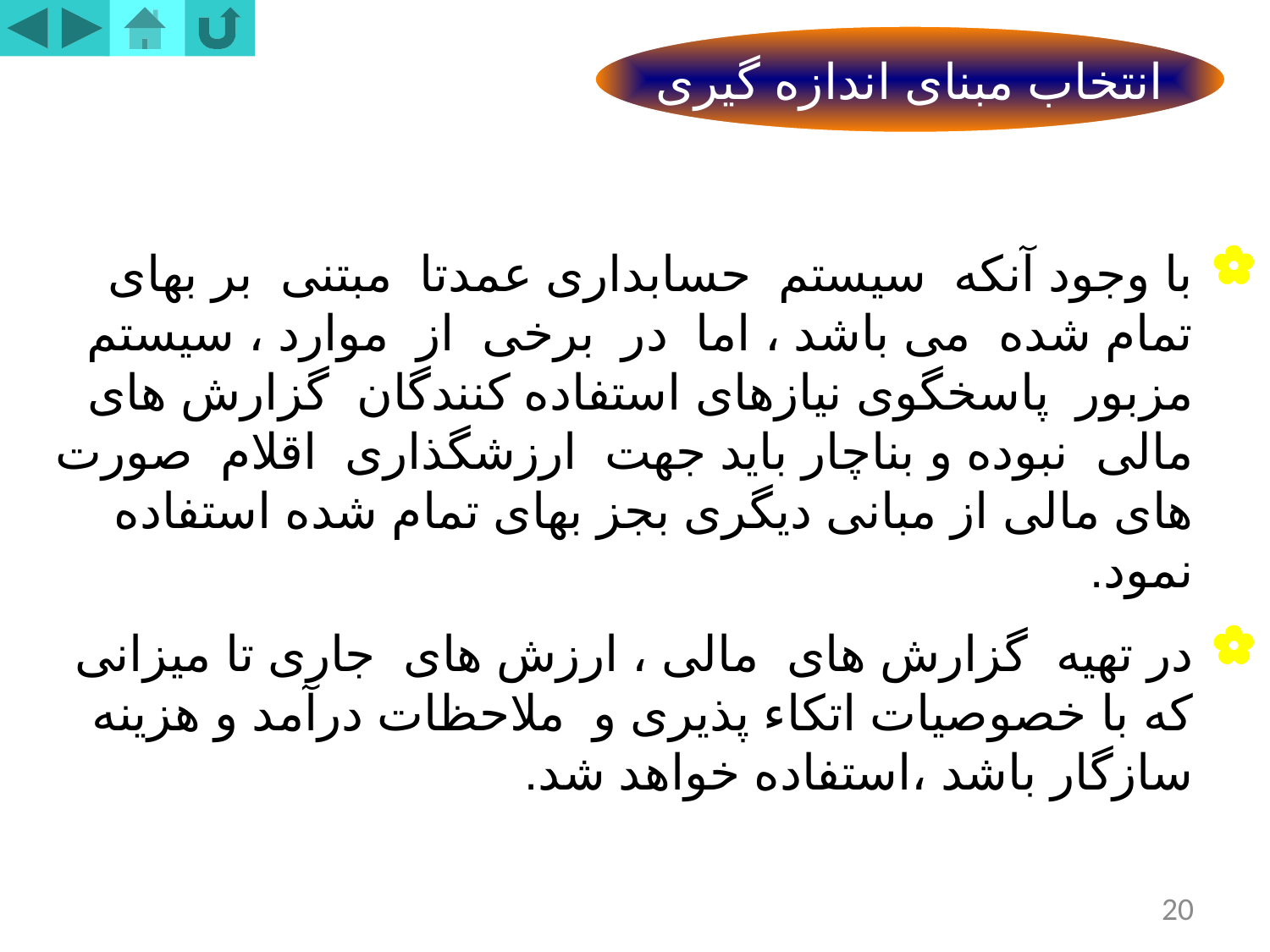

انتخاب مبنای اندازه گیری
با وجود آنکه  سیستم  حسابداری عمدتا  مبتنی  بر بهای تمام شده  می باشد ، اما  در  برخی  از  موارد ، سیستم  مزبور  پاسخگوی نیازهای استفاده کنندگان  گزارش های  مالی  نبوده و بناچار باید جهت  ارزشگذاری  اقلام  صورت های مالی از مبانی دیگری بجز بهای تمام شده استفاده نمود.
در تهیه  گزارش های  مالی ، ارزش های  جاری تا میزانی  که با خصوصیات اتکاء پذیری و  ملاحظات درآمد و هزینه سازگار باشد ،استفاده خواهد شد.

20